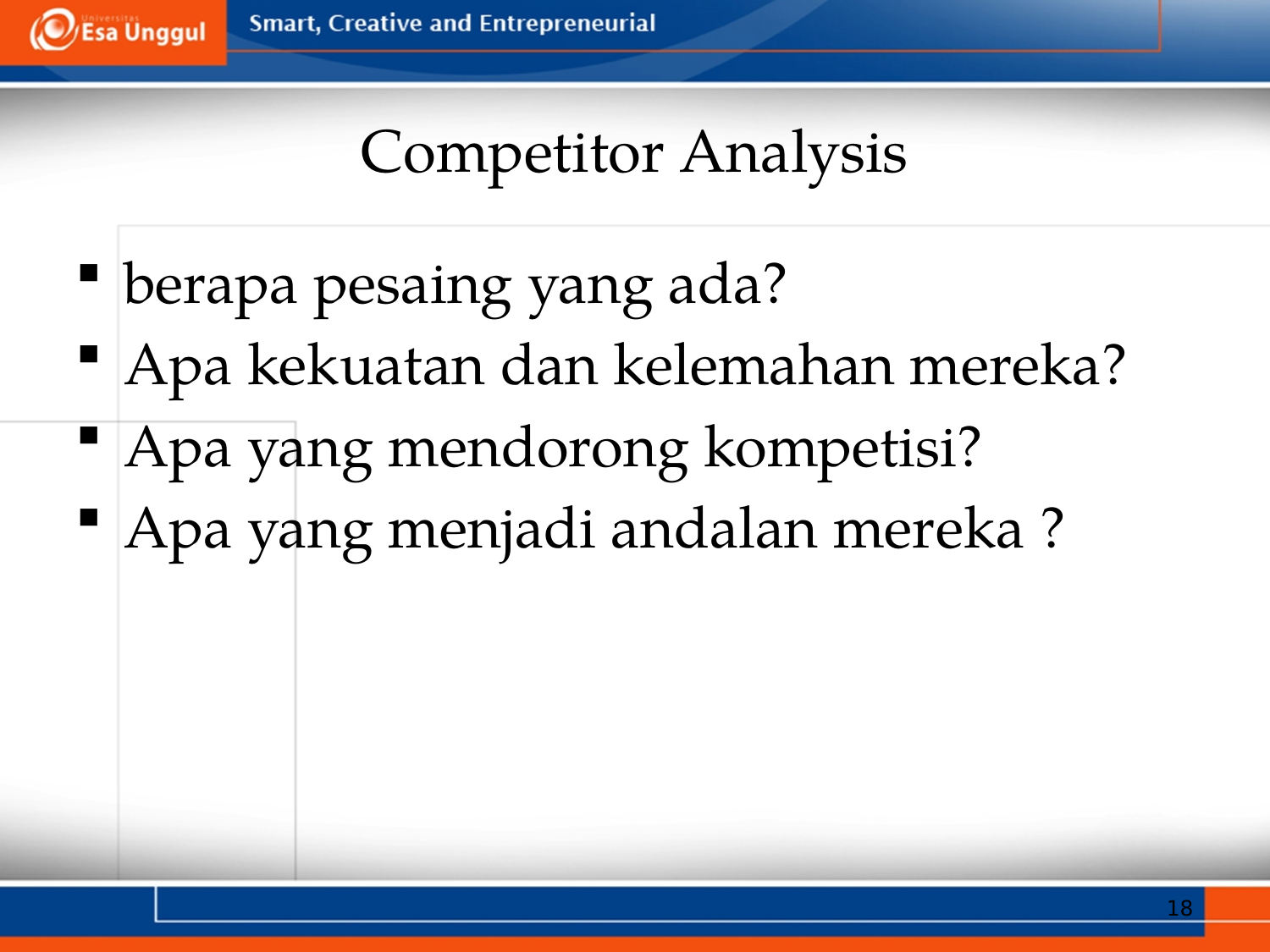

# Competitor Analysis
berapa pesaing yang ada?
Apa kekuatan dan kelemahan mereka?
Apa yang mendorong kompetisi?
Apa yang menjadi andalan mereka ?

18